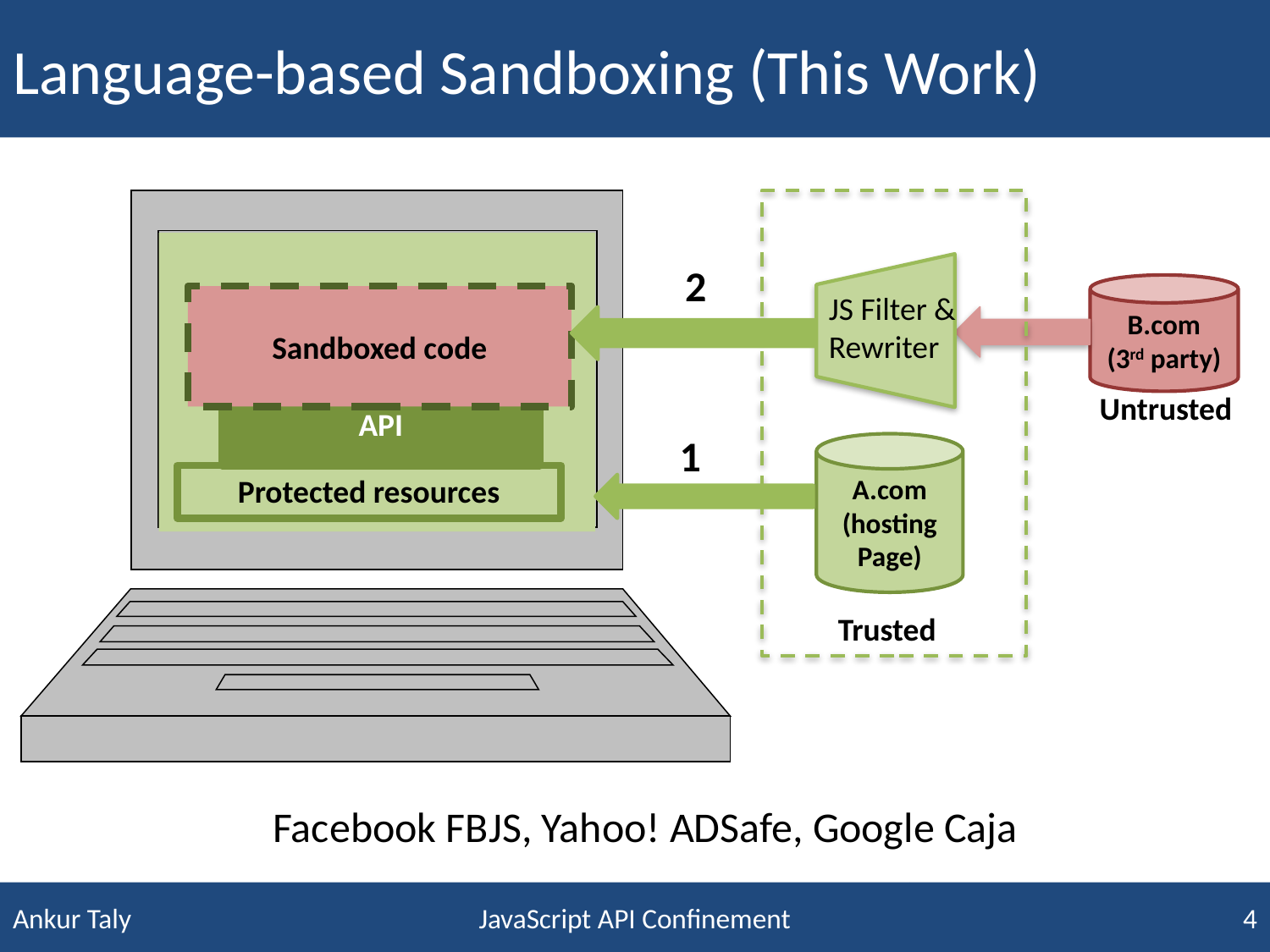

# Language-based Sandboxing (This Work)

2

JS Filter & Rewriter
B.com
(3rd party)
Sandboxed code

    Untrusted

API
1
A.com
(hosting
Page)
Protected resources
Trusted
Facebook FBJS, Yahoo! ADSafe, Google Caja
JavaScript API Confinement
4